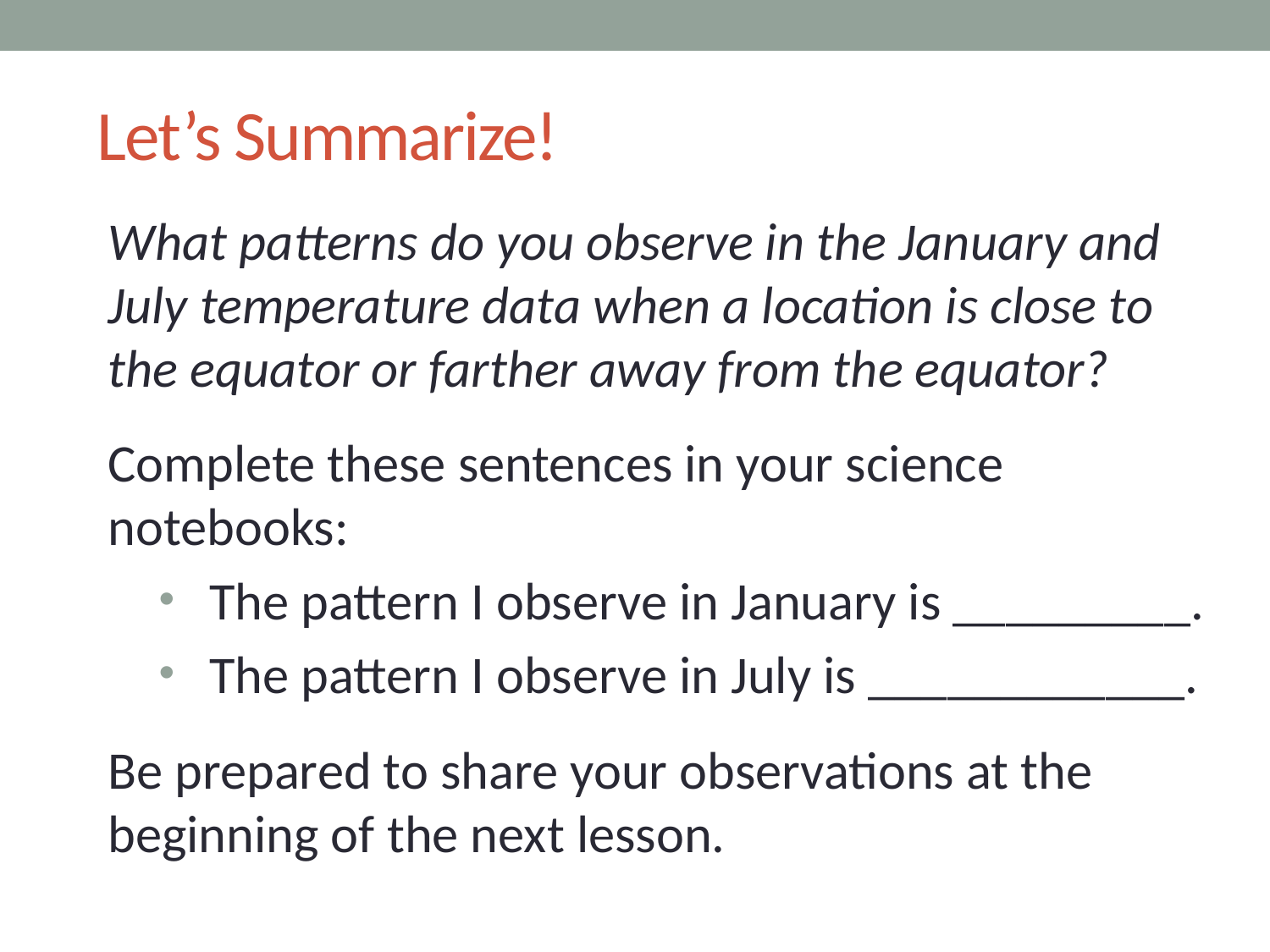

# Let’s Summarize!
What patterns do you observe in the January and July temperature data when a location is close to the equator or farther away from the equator?
Complete these sentences in your science notebooks:
The pattern I observe in January is _________.
The pattern I observe in July is ____________.
Be prepared to share your observations at the beginning of the next lesson.